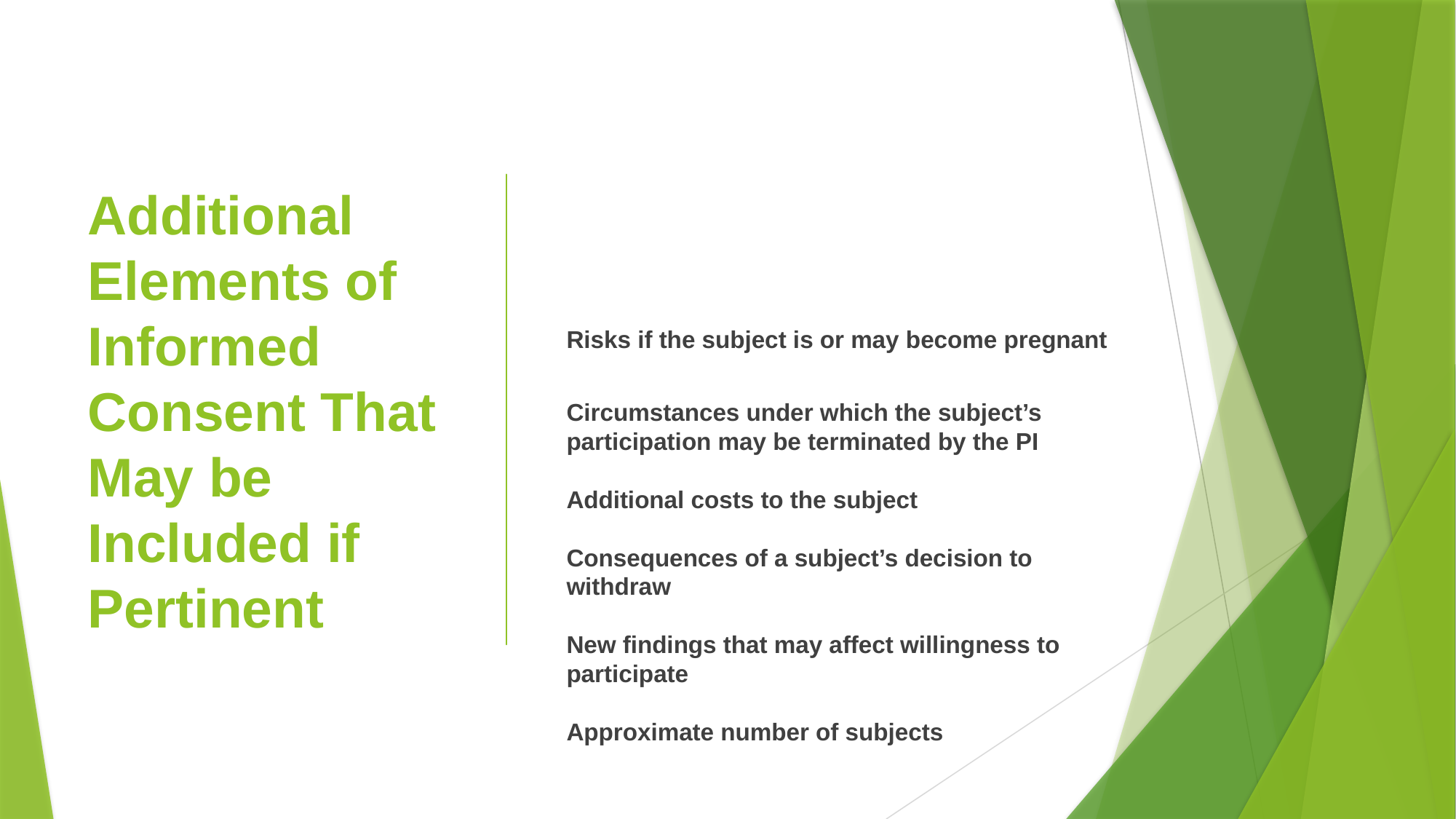

# Additional Elements of Informed Consent That May be Included if Pertinent

Risks if the subject is or may become pregnant

Circumstances under which the subject’s participation may be terminated by the PI

Additional costs to the subject

Consequences of a subject’s decision to withdraw

New findings that may affect willingness to participate

Approximate number of subjects